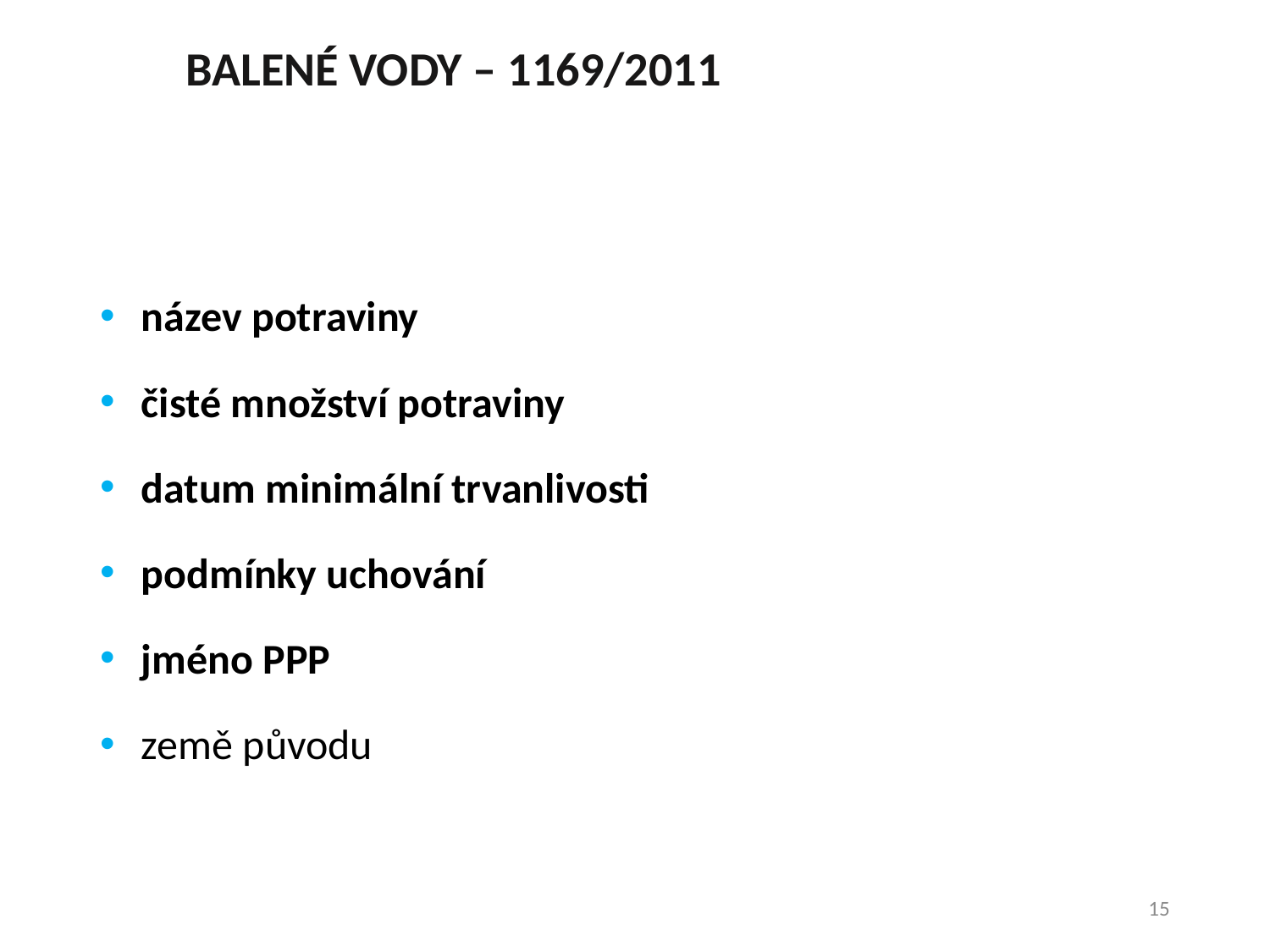

# BALENÉ VODY – 1169/2011
 název potraviny
 čisté množství potraviny
 datum minimální trvanlivosti
 podmínky uchování
 jméno PPP
 země původu

15